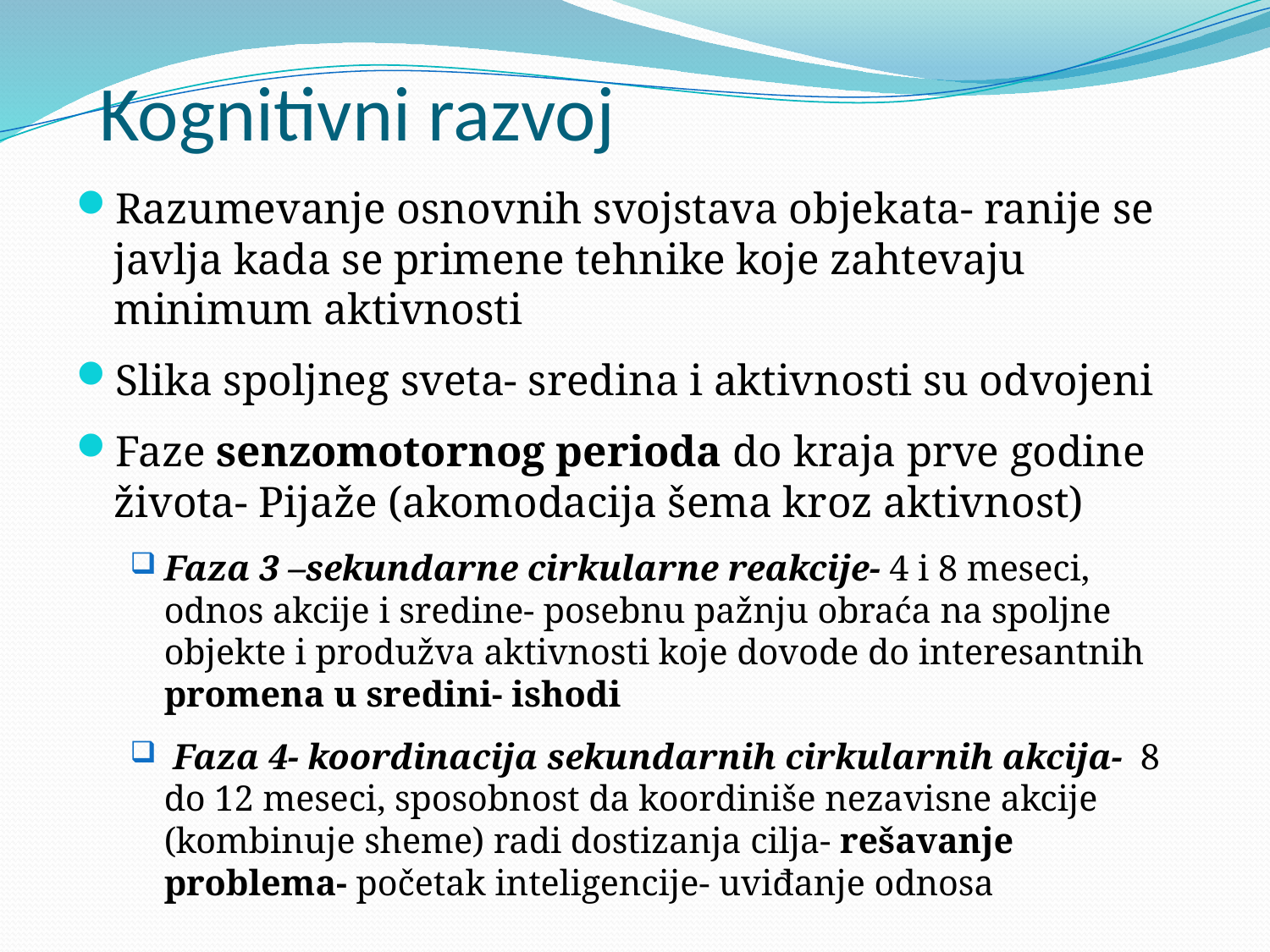

# Kognitivni razvoj
Razumevanje osnovnih svojstava objekata- ranije se javlja kada se primene tehnike koje zahtevaju minimum aktivnosti
Slika spoljneg sveta- sredina i aktivnosti su odvojeni
Faze senzomotornog perioda do kraja prve godine života- Pijaže (akomodacija šema kroz aktivnost)
Faza 3 –sekundarne cirkularne reakcije- 4 i 8 meseci, odnos akcije i sredine- posebnu pažnju obraća na spoljne objekte i produžva aktivnosti koje dovode do interesantnih promena u sredini- ishodi
 Faza 4- koordinacija sekundarnih cirkularnih akcija-  8 do 12 meseci, sposobnost da koordiniše nezavisne akcije (kombinuje sheme) radi dostizanja cilja- rešavanje problema- početak inteligencije- uviđanje odnosa